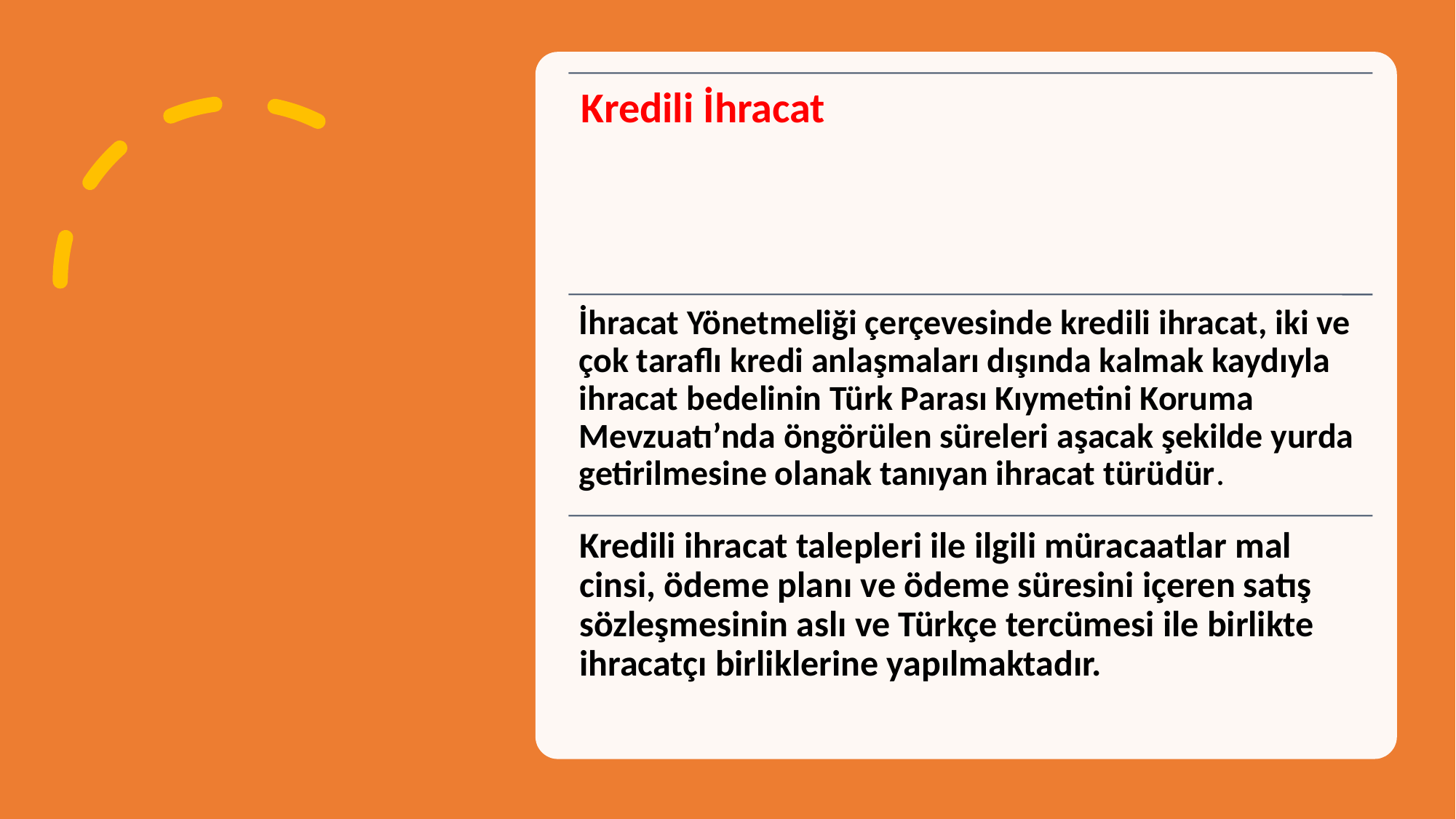

Kredili İhracat
İhracat Yönetmeliği çerçevesinde kredili ihracat, iki ve çok taraflı kredi anlaşmaları dışında kalmak kaydıyla ihracat bedelinin Türk Parası Kıymetini Koruma Mevzuatı’nda öngörülen süreleri aşacak şekilde yurda getirilmesine olanak tanıyan ihracat türüdür.
Kredili ihracat talepleri ile ilgili müracaatlar mal cinsi, ödeme planı ve ödeme süresini içeren satış sözleşmesinin aslı ve Türkçe tercümesi ile birlikte ihracatçı birliklerine yapılmaktadır.